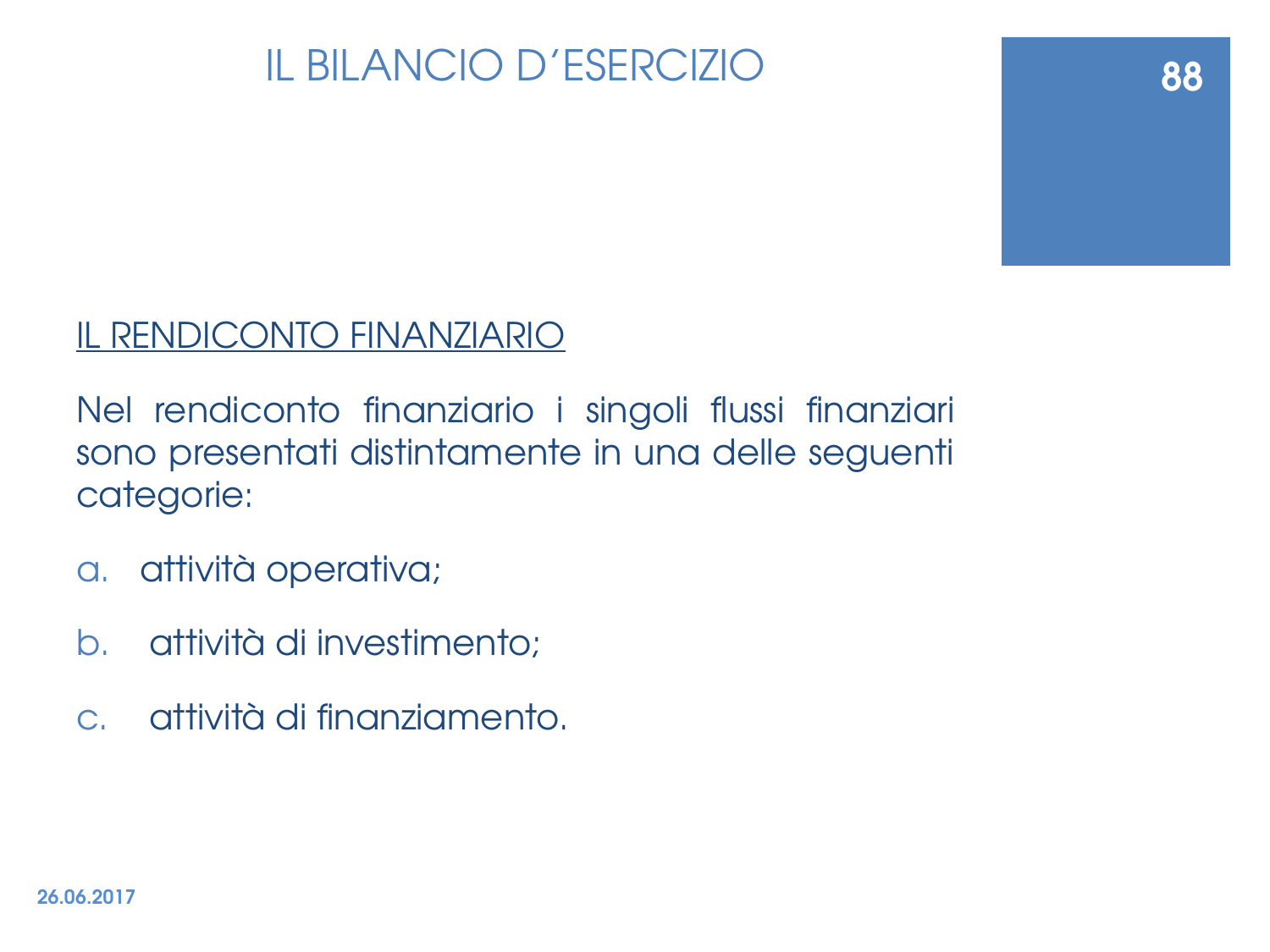

88
# IL BILANCIO D’ESERCIZIO
IL RENDICONTO FINANZIARIO
Nel rendiconto finanziario i singoli flussi finanziari sono presentati distintamente in una delle seguenti categorie:
attività operativa;
 attività di investimento;
 attività di finanziamento.
26.06.2017